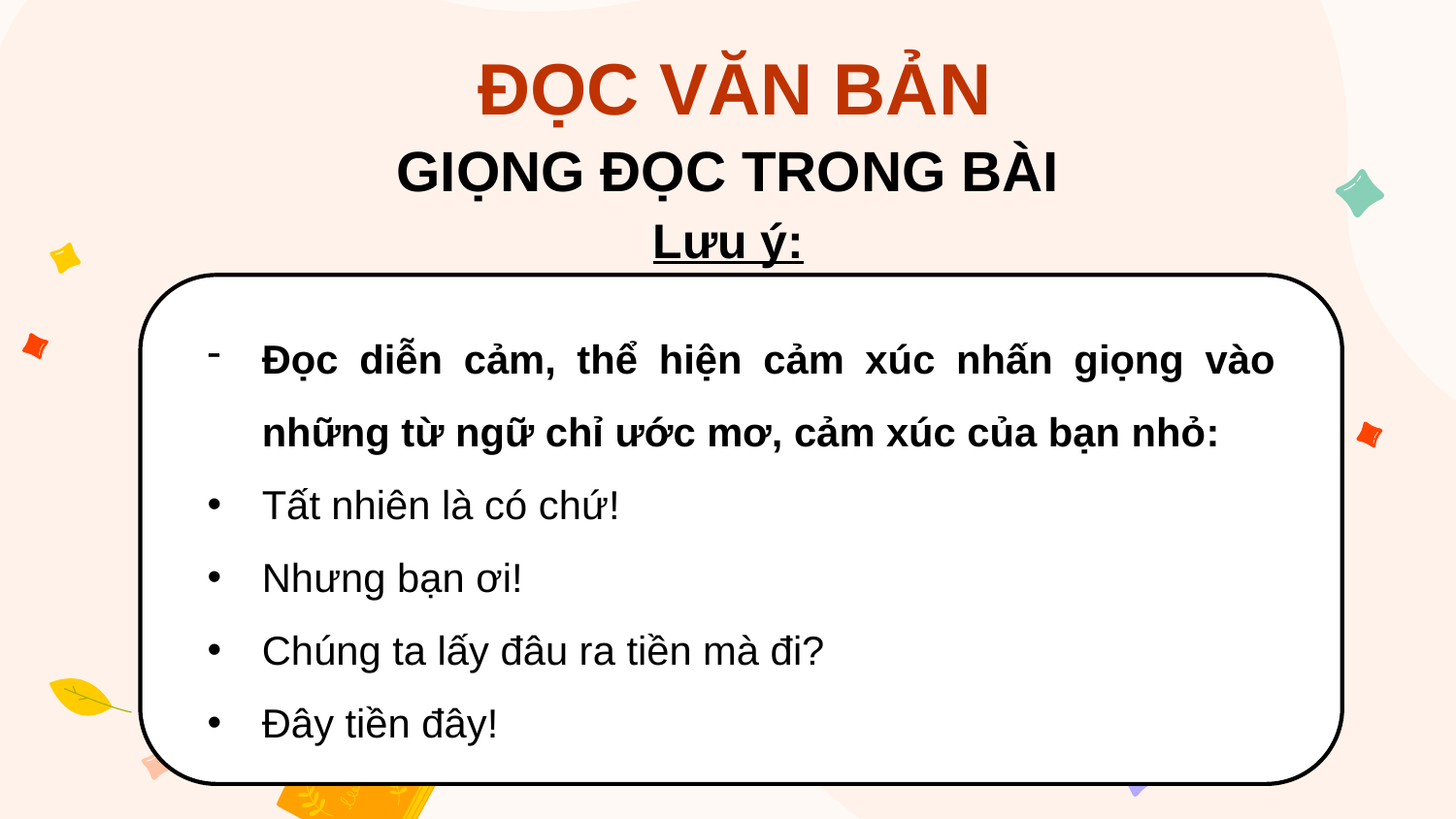

ĐỌC VĂN BẢN
GIỌNG ĐỌC TRONG BÀI
Lưu ý:

Đọc diễn cảm, thể hiện cảm xúc nhấn giọng vào những từ ngữ chỉ ước mơ, cảm xúc của bạn nhỏ:
Tất nhiên là có chứ!
Nhưng bạn ơi!
Chúng ta lấy đâu ra tiền mà đi?
Đây tiền đây!